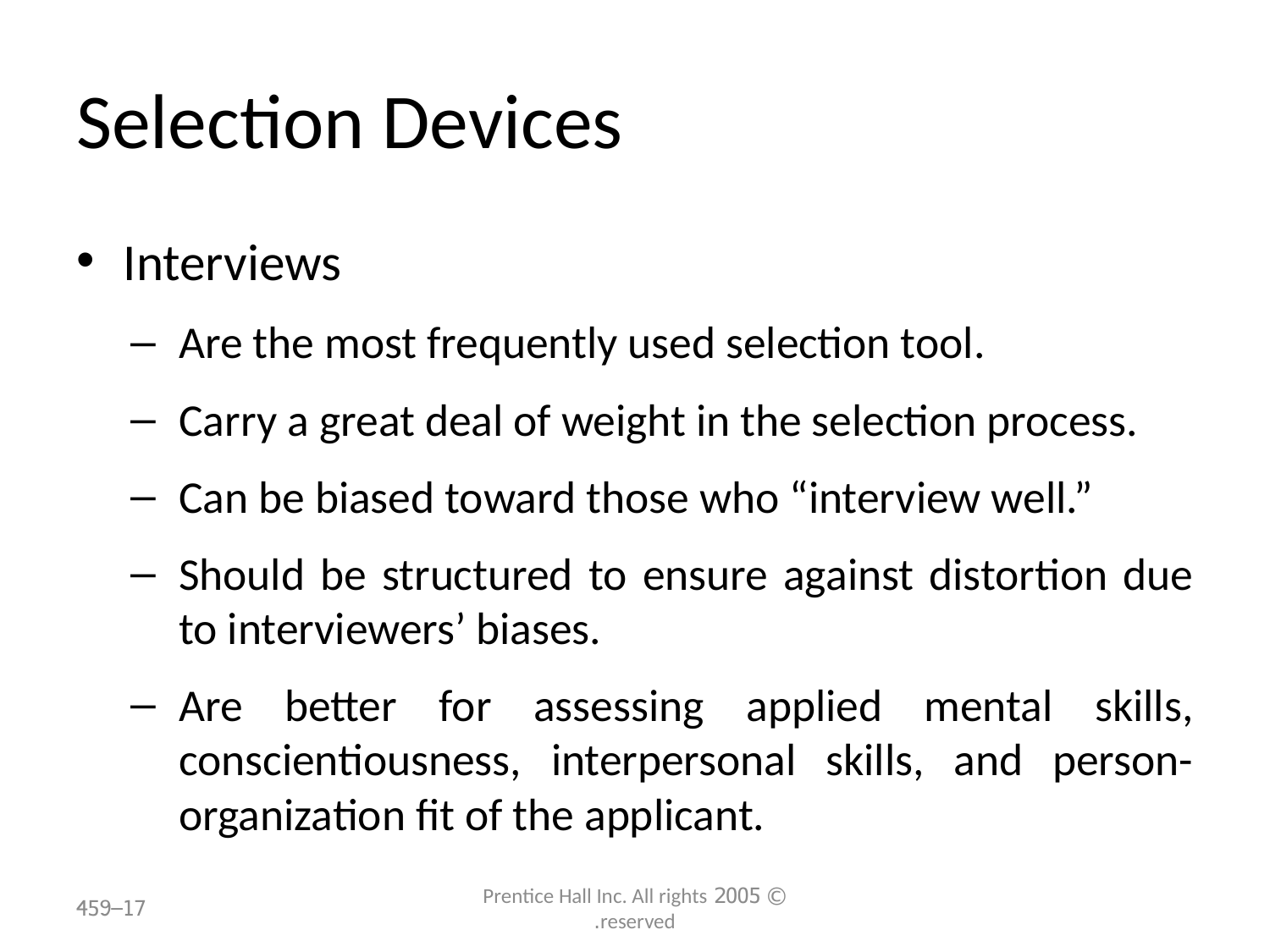

# Selection Devices
Interviews
Are the most frequently used selection tool.
Carry a great deal of weight in the selection process.
Can be biased toward those who “interview well.”
Should be structured to ensure against distortion due to interviewers’ biases.
Are better for assessing applied mental skills, conscientiousness, interpersonal skills, and person-organization fit of the applicant.
17–459
© 2005 Prentice Hall Inc. All rights reserved.